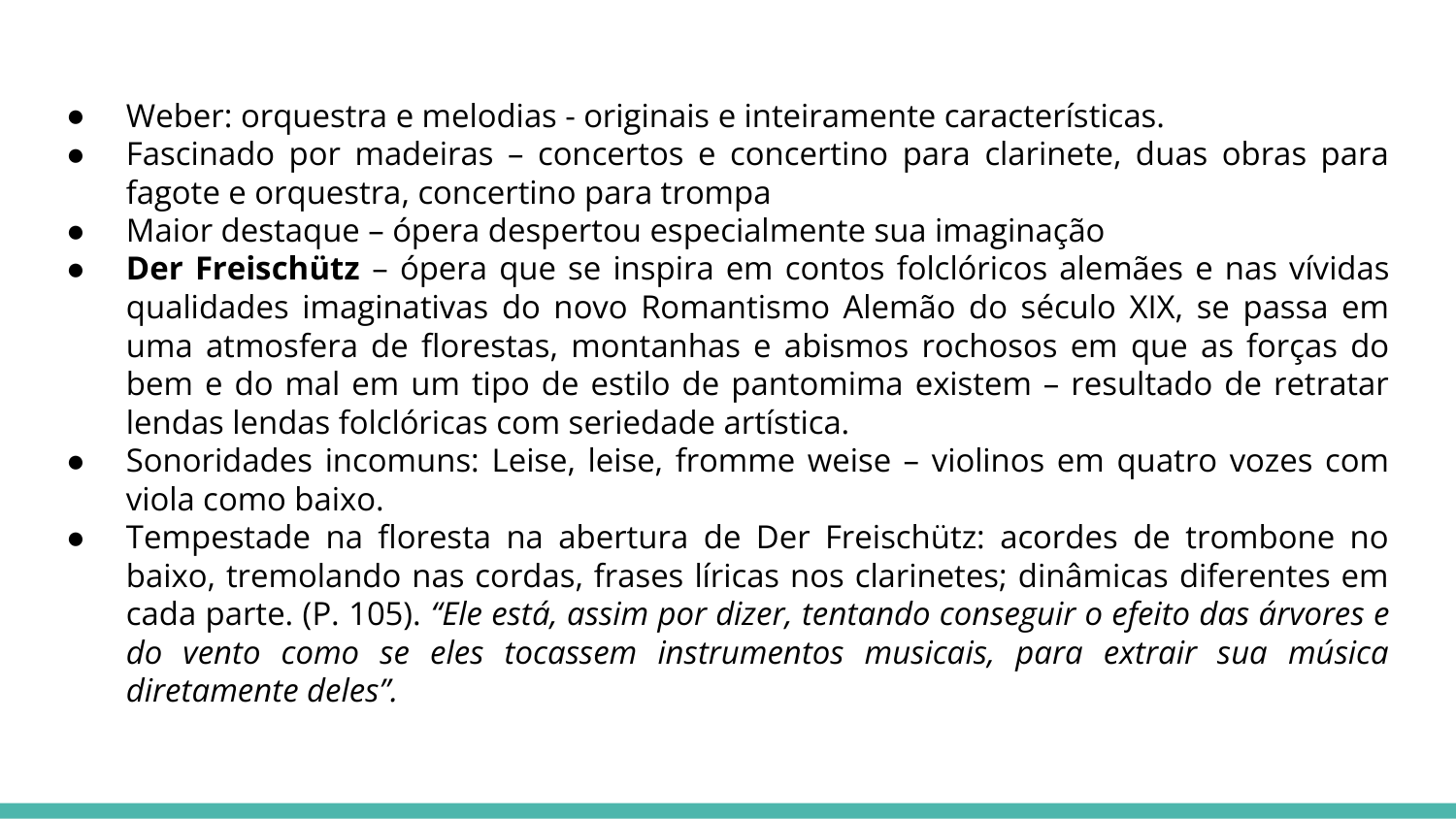

Weber: orquestra e melodias - originais e inteiramente características.
Fascinado por madeiras – concertos e concertino para clarinete, duas obras para fagote e orquestra, concertino para trompa
Maior destaque – ópera despertou especialmente sua imaginação
Der Freischütz – ópera que se inspira em contos folclóricos alemães e nas vívidas qualidades imaginativas do novo Romantismo Alemão do século XIX, se passa em uma atmosfera de florestas, montanhas e abismos rochosos em que as forças do bem e do mal em um tipo de estilo de pantomima existem – resultado de retratar lendas lendas folclóricas com seriedade artística.
Sonoridades incomuns: Leise, leise, fromme weise – violinos em quatro vozes com viola como baixo.
Tempestade na floresta na abertura de Der Freischütz: acordes de trombone no baixo, tremolando nas cordas, frases líricas nos clarinetes; dinâmicas diferentes em cada parte. (P. 105). “Ele está, assim por dizer, tentando conseguir o efeito das árvores e do vento como se eles tocassem instrumentos musicais, para extrair sua música diretamente deles”.